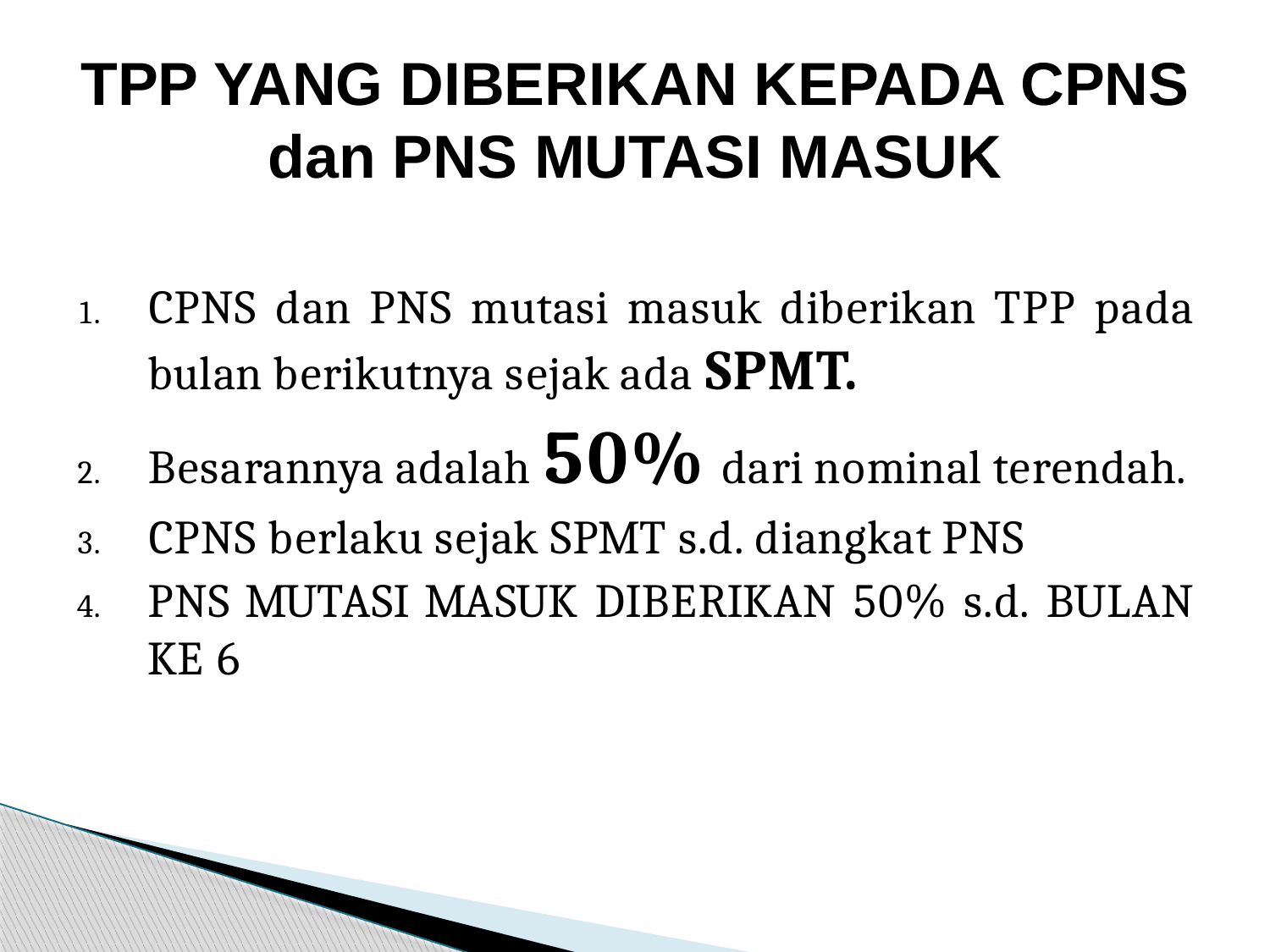

# TPP YANG DIBERIKAN KEPADA CPNS dan PNS MUTASI MASUK

CPNS dan PNS mutasi masuk diberikan TPP pada bulan berikutnya sejak ada SPMT.
Besarannya adalah 50% dari nominal terendah.
CPNS berlaku sejak SPMT s.d. diangkat PNS
PNS MUTASI MASUK DIBERIKAN 50% s.d. BULAN KE 6